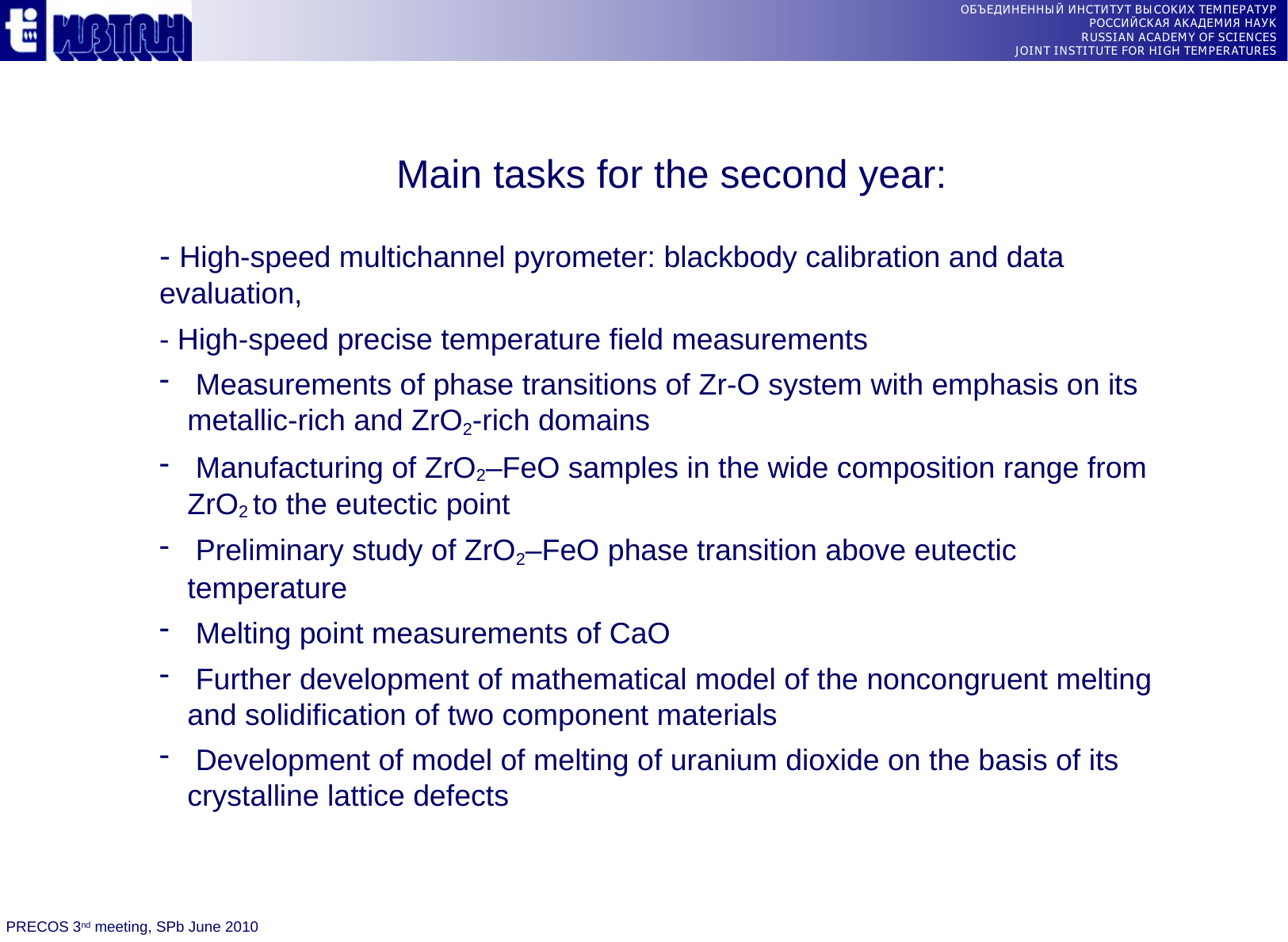

Main tasks for the second year:
- High-speed multichannel pyrometer: blackbody calibration and data evaluation,
- High-speed precise temperature field measurements
 Measurements of phase transitions of Zr-O system with emphasis on its metallic-rich and ZrO2-rich domains
 Manufacturing of ZrO2–FeO samples in the wide composition range from ZrO2 to the eutectic point
 Preliminary study of ZrO2–FeO phase transition above eutectic temperature
 Melting point measurements of CaO
 Further development of mathematical model of the noncongruent melting and solidification of two component materials
 Development of model of melting of uranium dioxide on the basis of its crystalline lattice defects